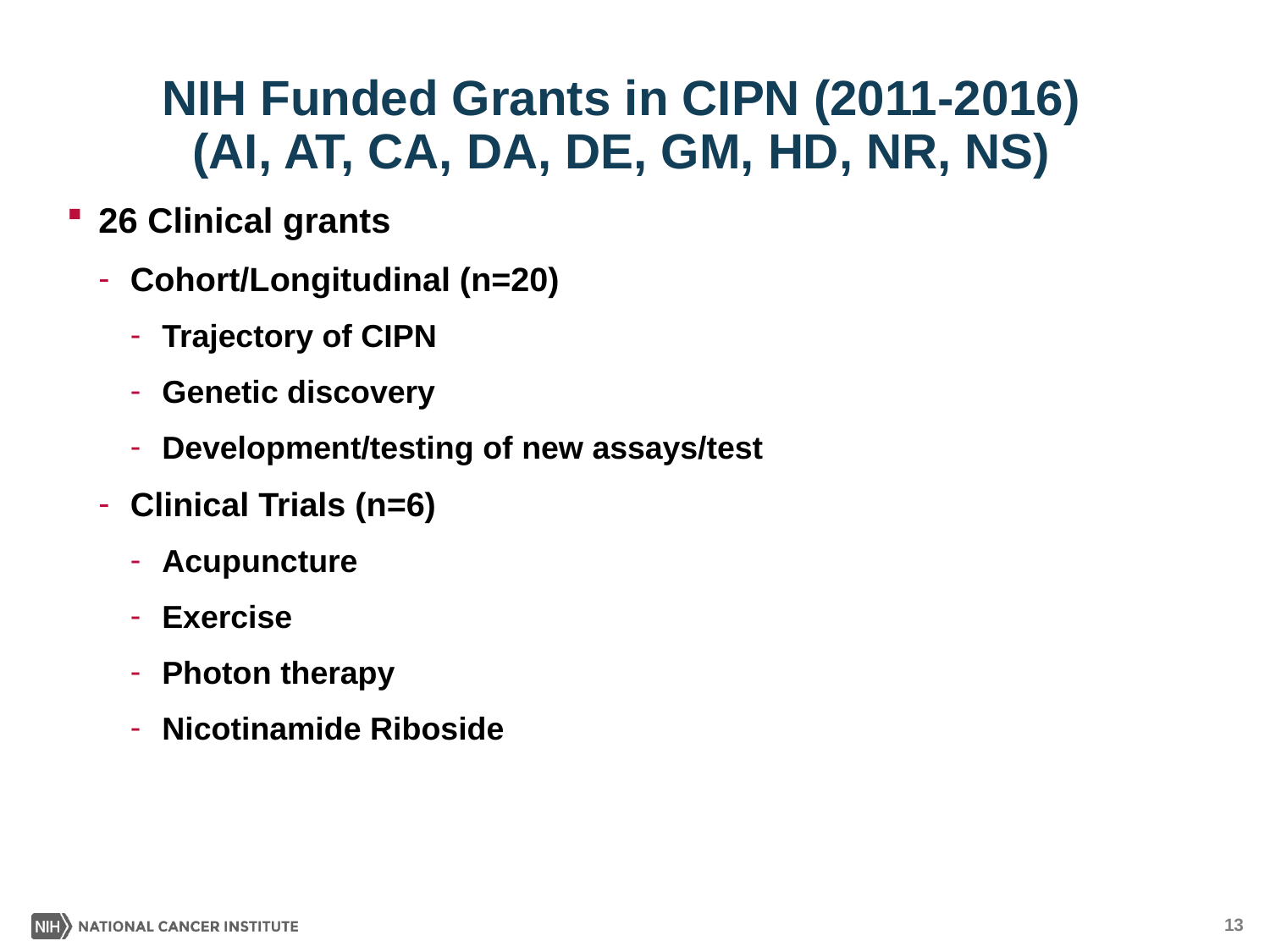

# NIH Funded Grants in CIPN (2011-2016) (AI, AT, CA, DA, DE, GM, HD, NR, NS)
26 Clinical grants
Cohort/Longitudinal (n=20)
Trajectory of CIPN
Genetic discovery
Development/testing of new assays/test
Clinical Trials (n=6)
Acupuncture
Exercise
Photon therapy
Nicotinamide Riboside